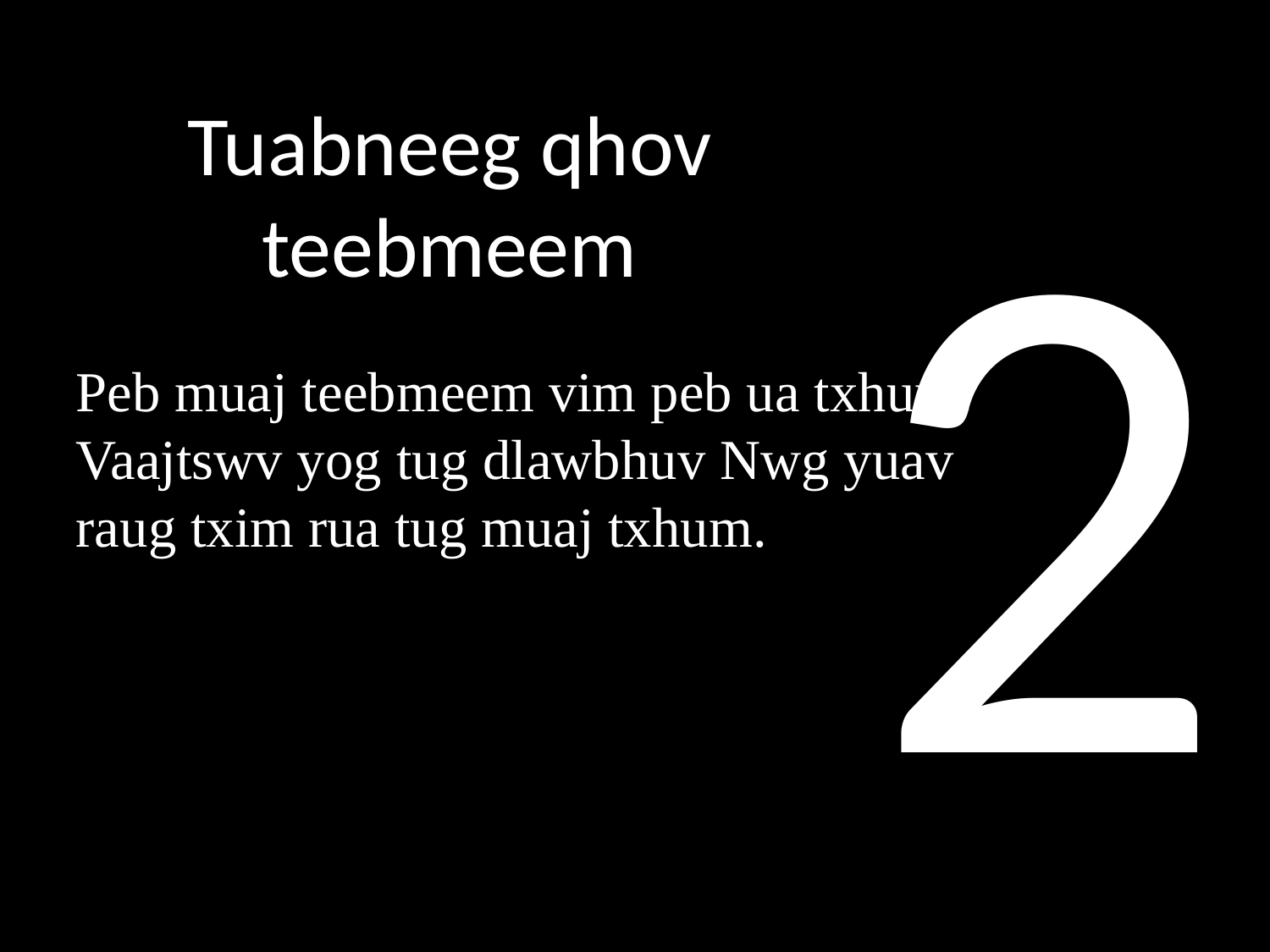

2
Tuabneeg qhov teebmeem
Peb muaj teebmeem vim peb ua txhum.
Vaajtswv yog tug dlawbhuv Nwg yuav raug txim rua tug muaj txhum.